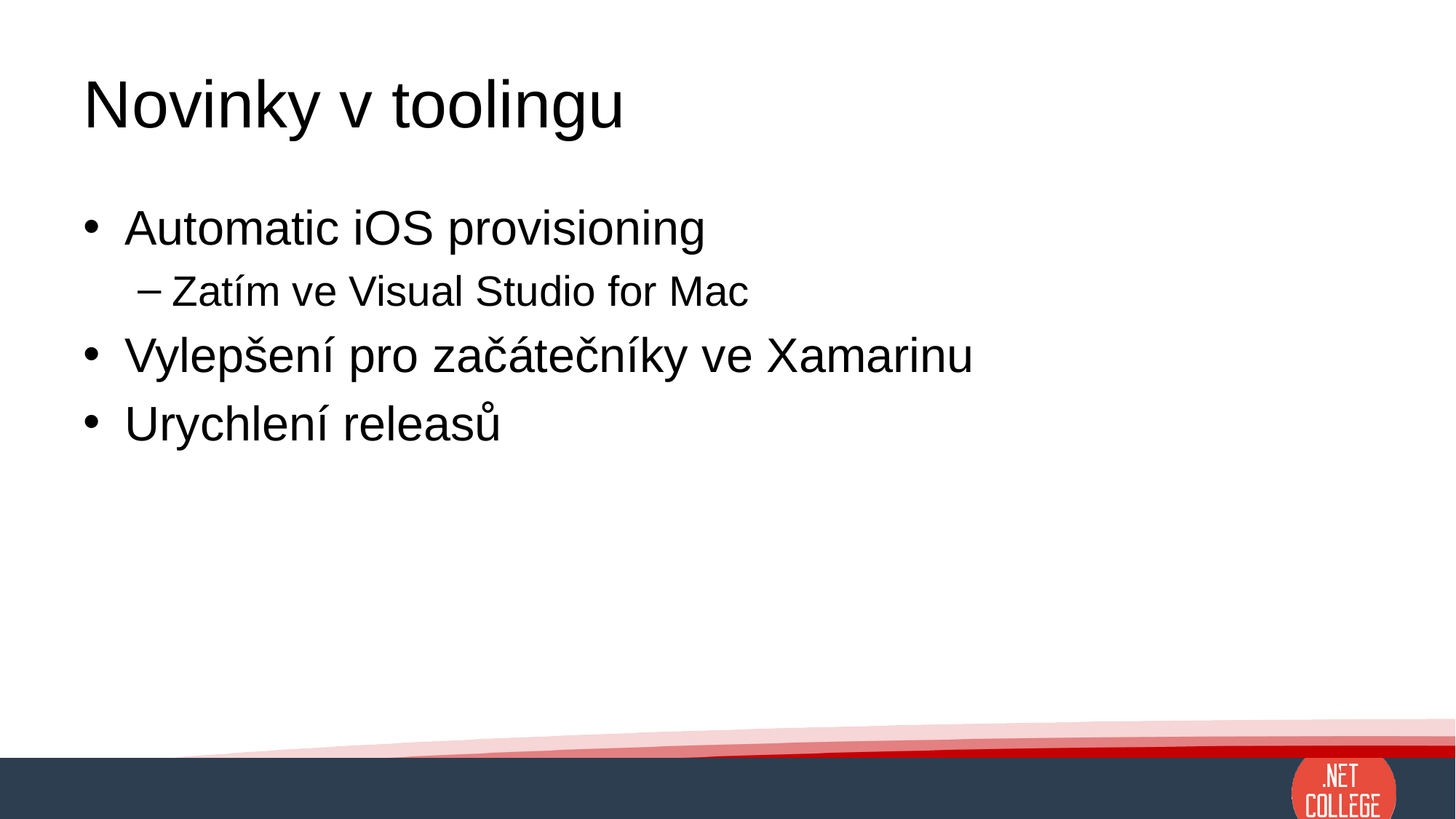

# Novinky v toolingu
Automatic iOS provisioning
Zatím ve Visual Studio for Mac
Vylepšení pro začátečníky ve Xamarinu
Urychlení releasů